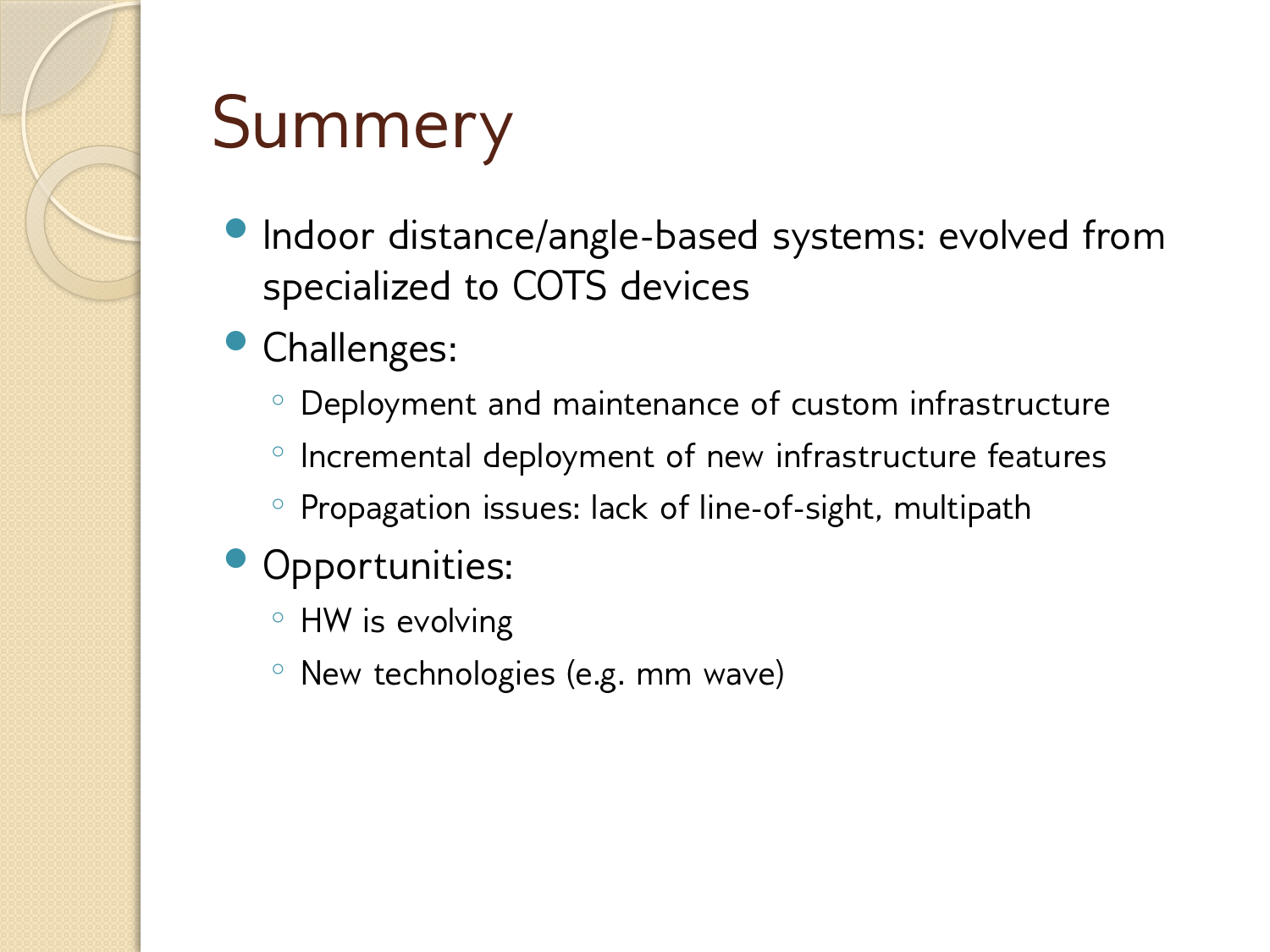

# Summery
Indoor distance/angle-based systems: evolved from specialized to COTS devices
Challenges:
Deployment and maintenance of custom infrastructure
Incremental deployment of new infrastructure features
Propagation issues: lack of line-of-sight, multipath
Opportunities:
HW is evolving
New technologies (e.g. mm wave)